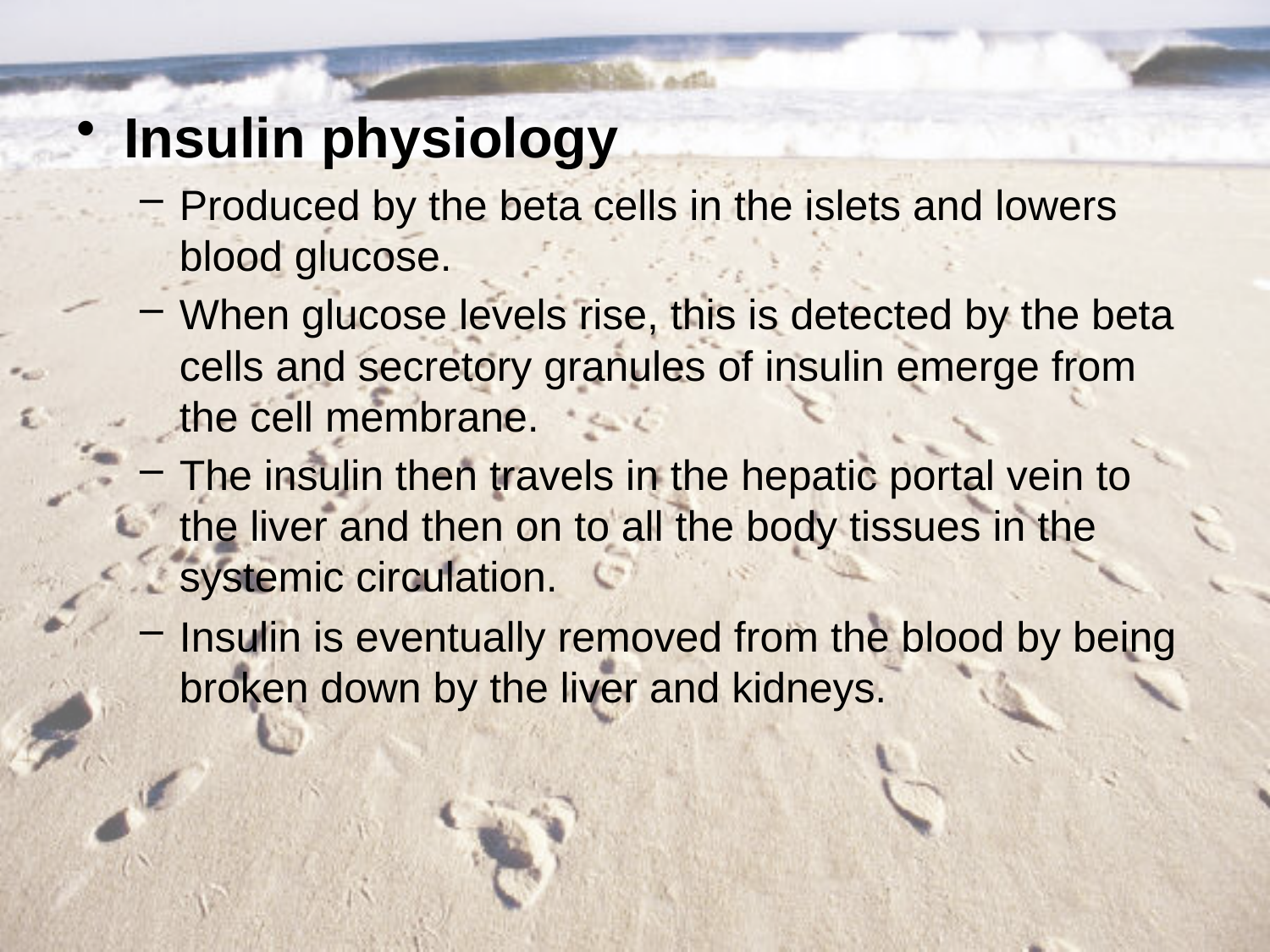

#
Insulin physiology
Produced by the beta cells in the islets and lowers blood glucose.
When glucose levels rise, this is detected by the beta cells and secretory granules of insulin emerge from the cell membrane.
The insulin then travels in the hepatic portal vein to the liver and then on to all the body tissues in the systemic circulation.
Insulin is eventually removed from the blood by being broken down by the liver and kidneys.